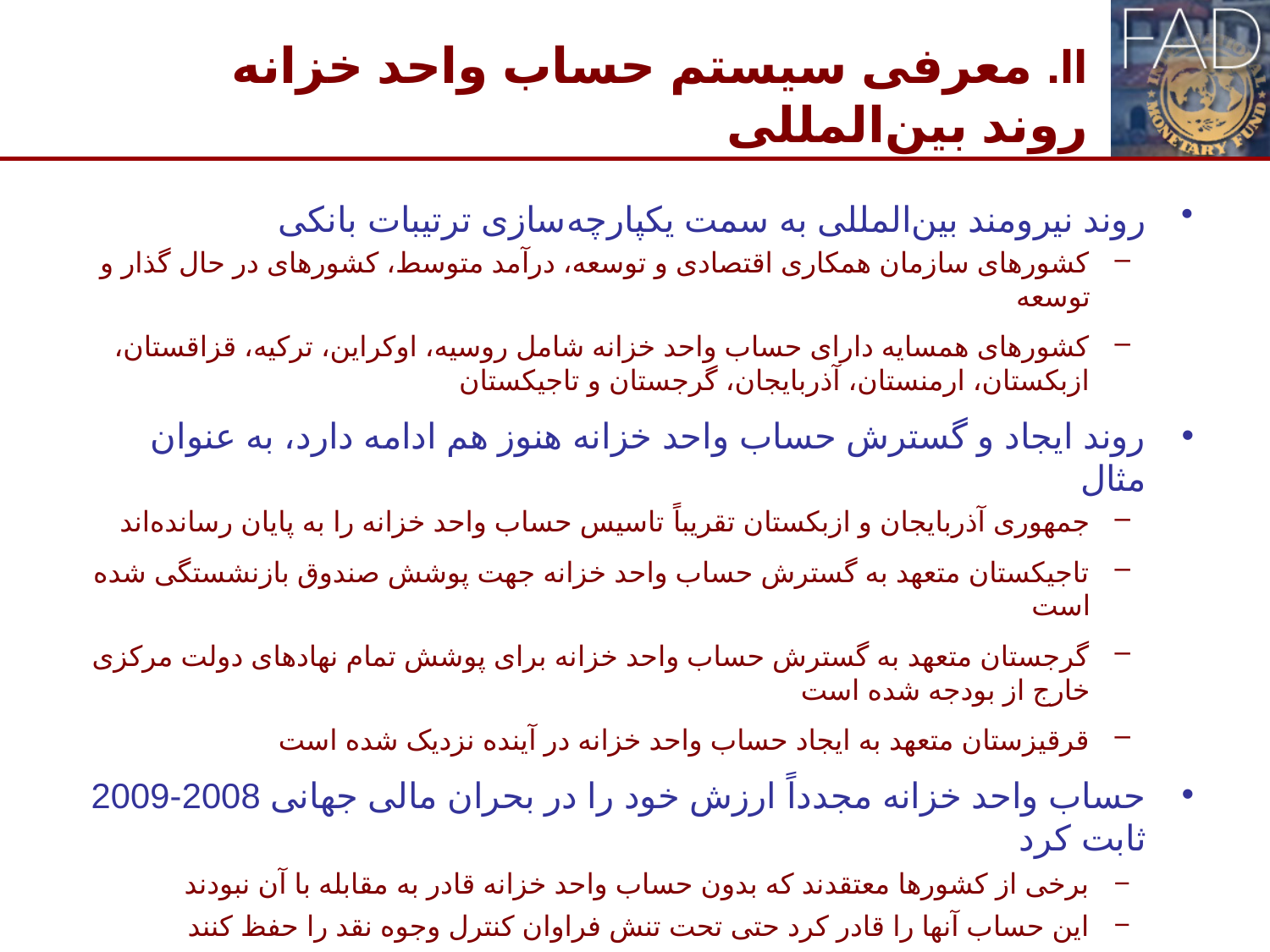

# II. معرفی سیستم حساب واحد خزانه روند بین‌المللی
روند نیرومند بین‌المللی به سمت یکپارچه‌سازی ترتیبات بانکی
کشورهای سازمان همکاری اقتصادی و توسعه، درآمد متوسط، کشورهای در حال گذار و توسعه
کشورهای همسایه دارای حساب واحد خزانه شامل روسیه، اوکراین، ترکیه، قزاقستان، ازبکستان، ارمنستان، آذربایجان، گرجستان و تاجیکستان
روند ایجاد و گسترش حساب واحد خزانه هنوز هم ادامه دارد، به عنوان مثال
جمهوری آذربایجان و ازبکستان تقریباً تاسیس حساب واحد خزانه را به پایان رسانده‌اند
تاجیکستان متعهد به گسترش حساب واحد خزانه جهت پوشش صندوق بازنشستگی شده است
گرجستان متعهد به گسترش حساب واحد خزانه برای پوشش تمام نهادهای دولت مرکزی خارج از بودجه شده است
قرقیزستان متعهد به ایجاد حساب واحد خزانه در آینده نزدیک شده است
حساب واحد خزانه مجدداً ارزش خود را در بحران مالی جهانی 2008-2009 ثابت کرد
برخی از کشورها معتقدند که بدون حساب واحد خزانه قادر به مقابله با آن نبودند
این حساب آنها را قادر کرد حتی تحت تنش فراوان کنترل وجوه نقد را حفظ کنند

7